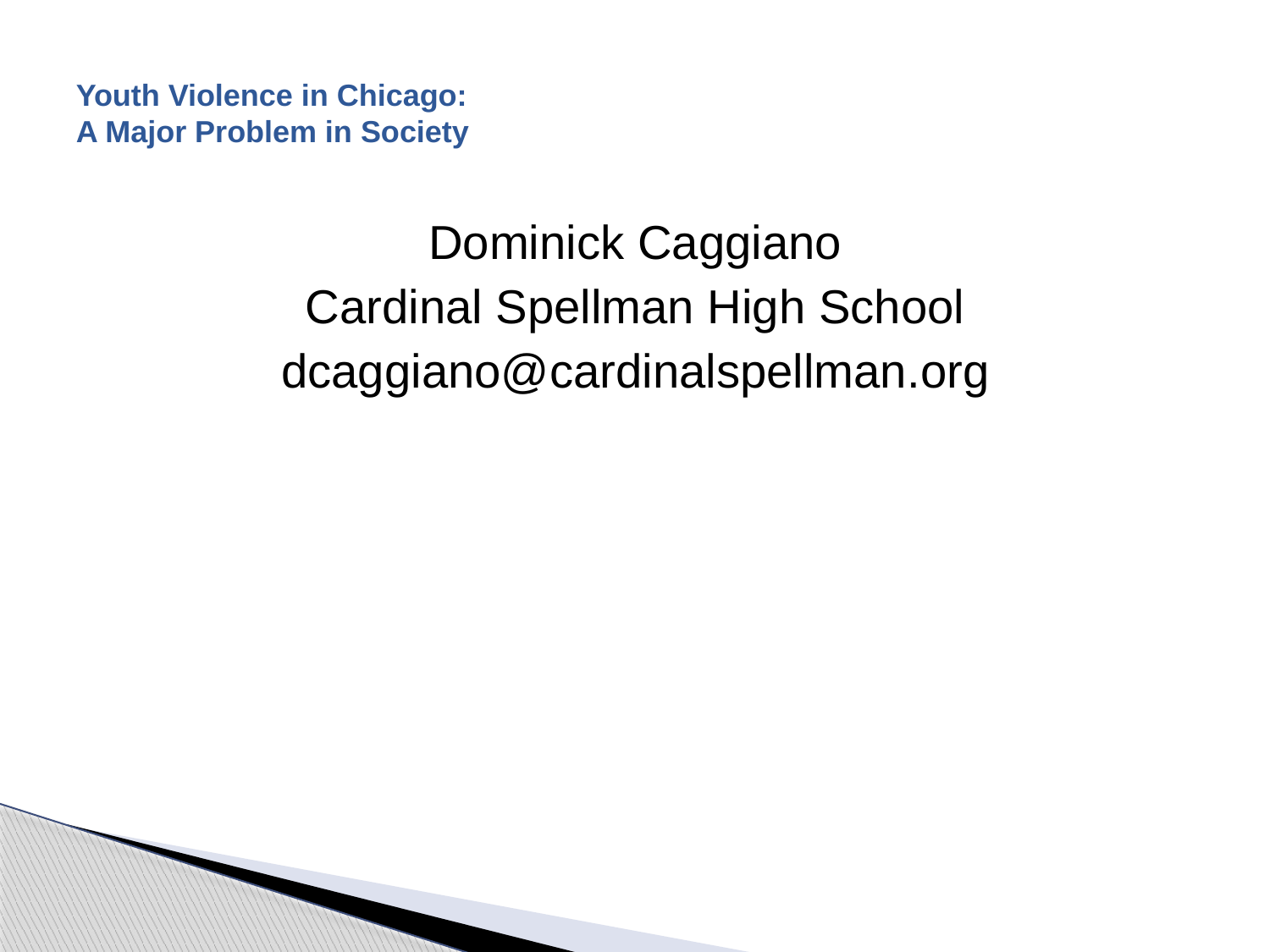

# Youth Violence in Chicago: A Major Problem in Society
Dominick Caggiano
Cardinal Spellman High School
dcaggiano@cardinalspellman.org